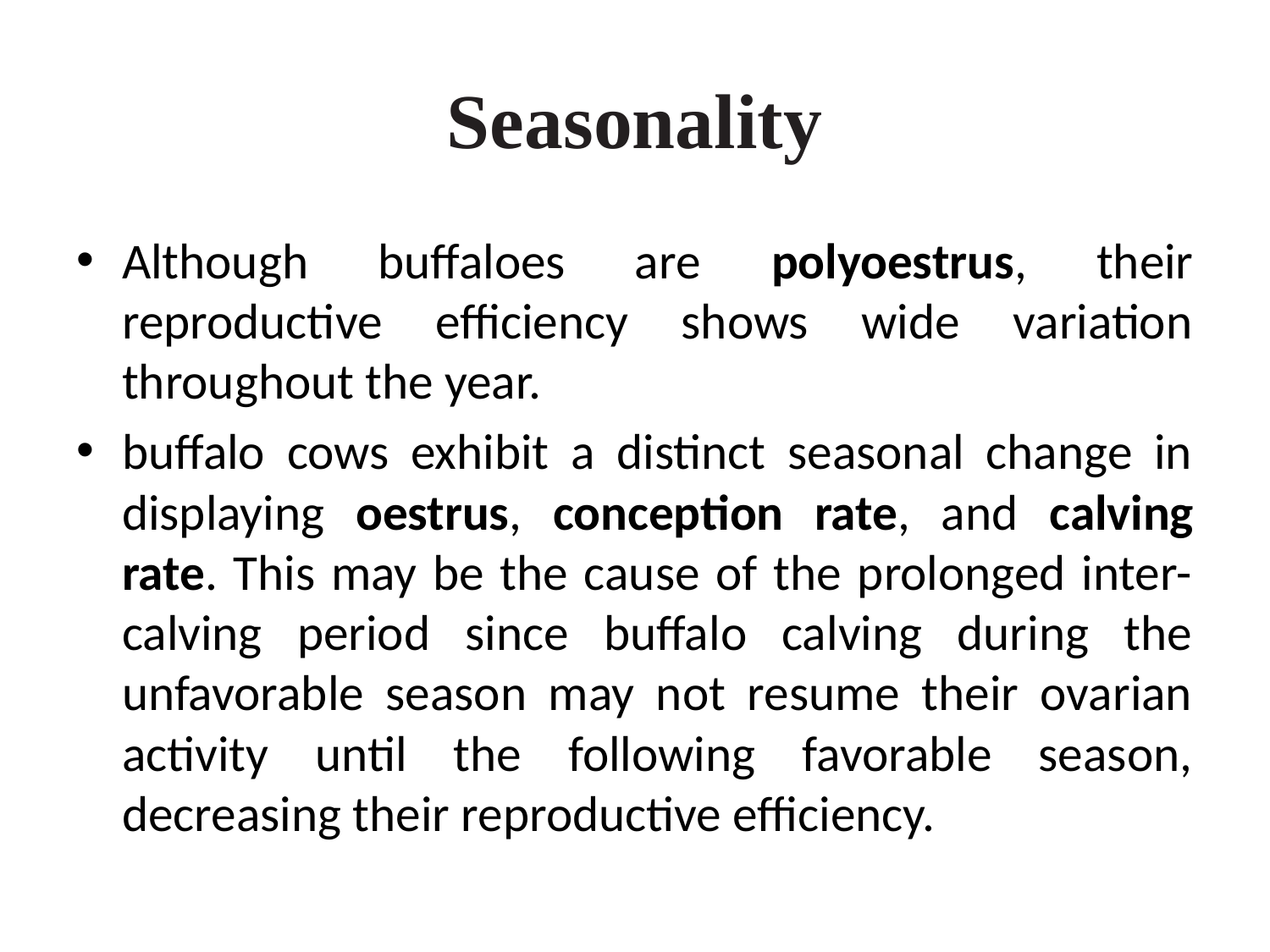

# Seasonality
Although buffaloes are polyoestrus, their reproductive efficiency shows wide variation throughout the year.
buffalo cows exhibit a distinct seasonal change in displaying oestrus, conception rate, and calving rate. This may be the cause of the prolonged inter-calving period since buffalo calving during the unfavorable season may not resume their ovarian activity until the following favorable season, decreasing their reproductive efficiency.